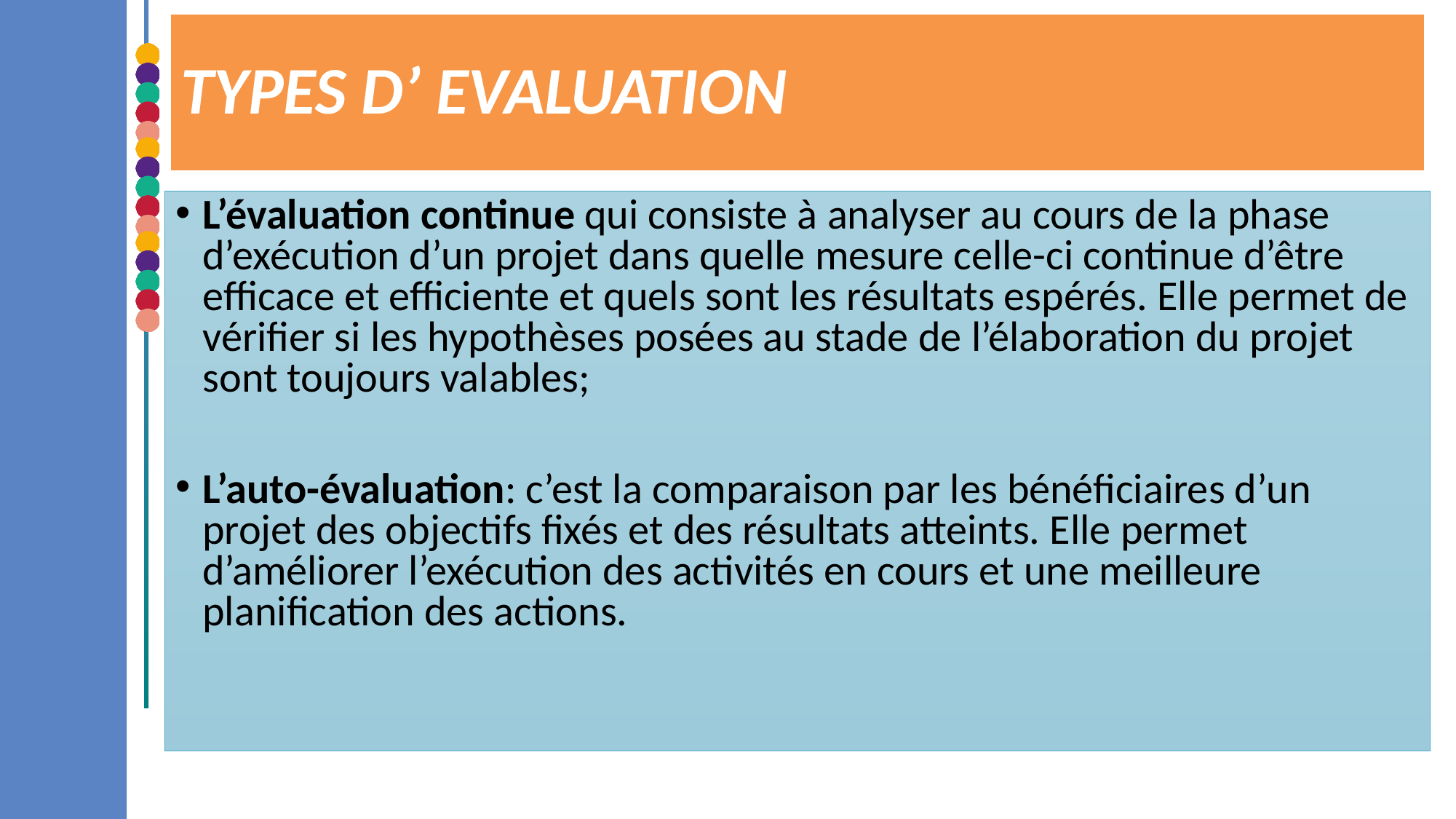

# TYPES D’ EVALUATION
L’évaluation continue qui consiste à analyser au cours de la phase d’exécution d’un projet dans quelle mesure celle-ci continue d’être efficace et efficiente et quels sont les résultats espérés. Elle permet de vérifier si les hypothèses posées au stade de l’élaboration du projet sont toujours valables;

L’auto-évaluation: c’est la comparaison par les bénéficiaires d’un projet des objectifs fixés et des résultats atteints. Elle permet d’améliorer l’exécution des activités en cours et une meilleure planification des actions.